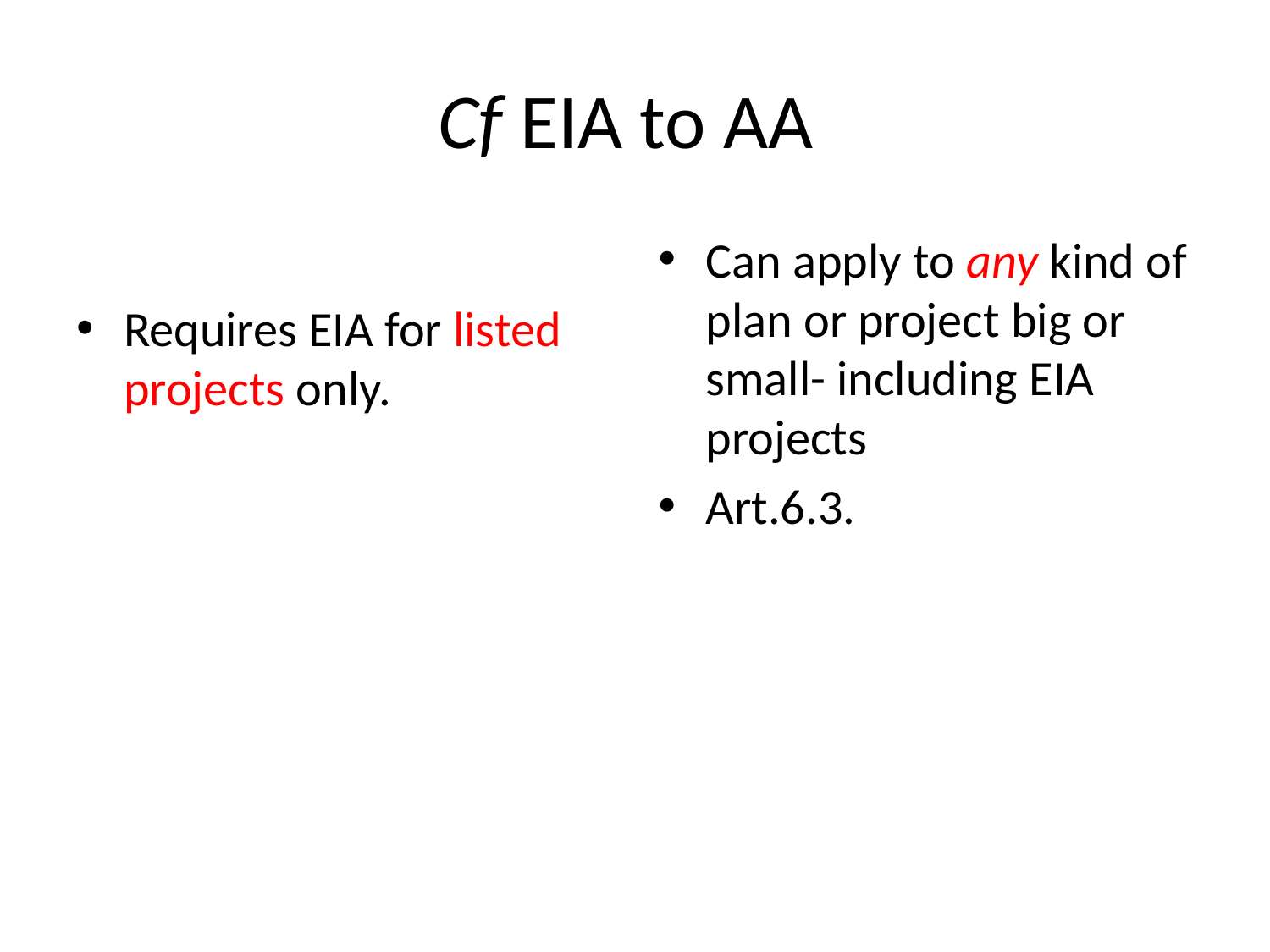

# Cf EIA to AA

Requires EIA for listed projects only.

Can apply to any kind of plan or project big or small- including EIA projects
Art.6.3.